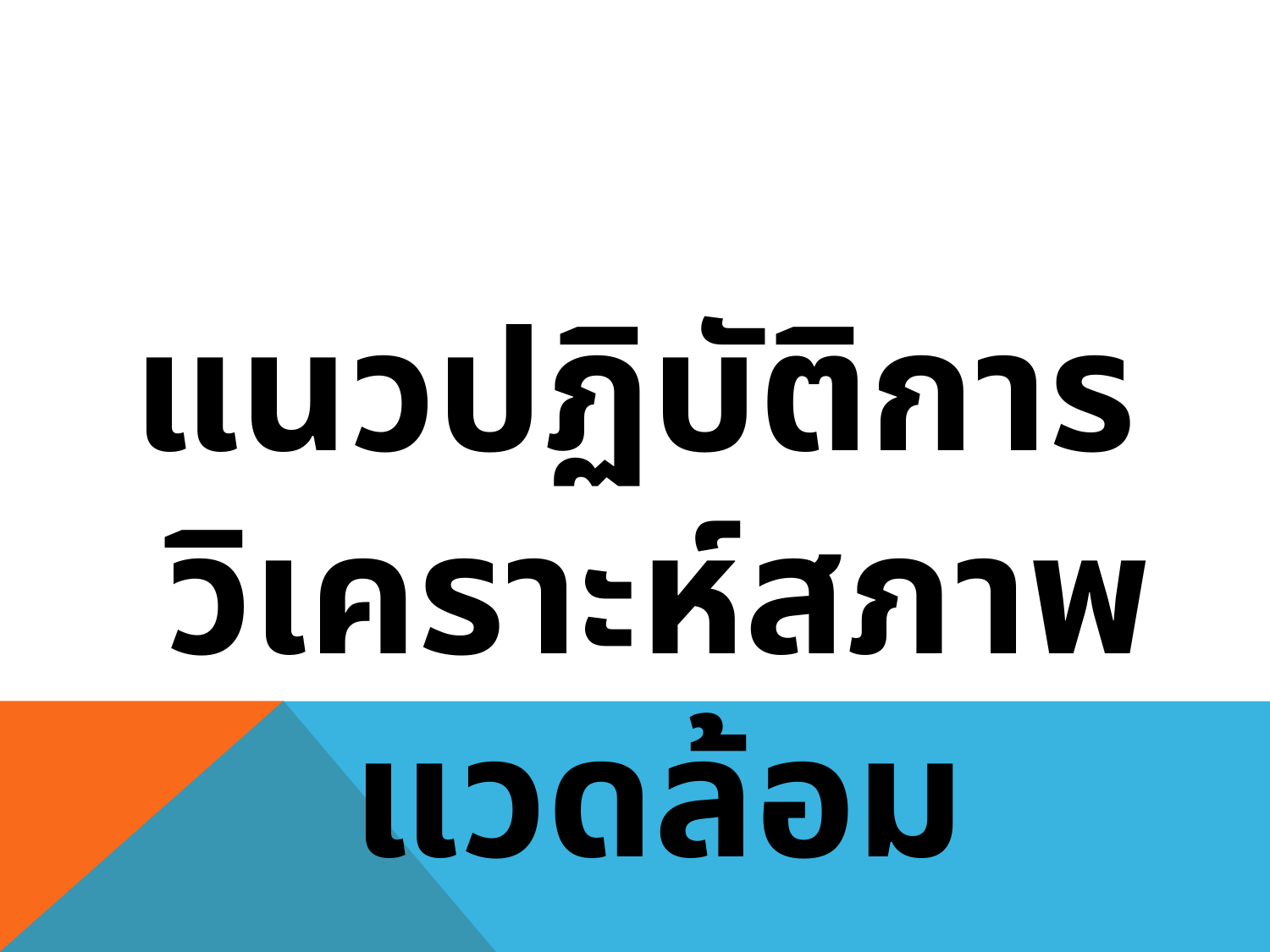

แนวปฏิบัติการวิเคราะห์สภาพแวดล้อม